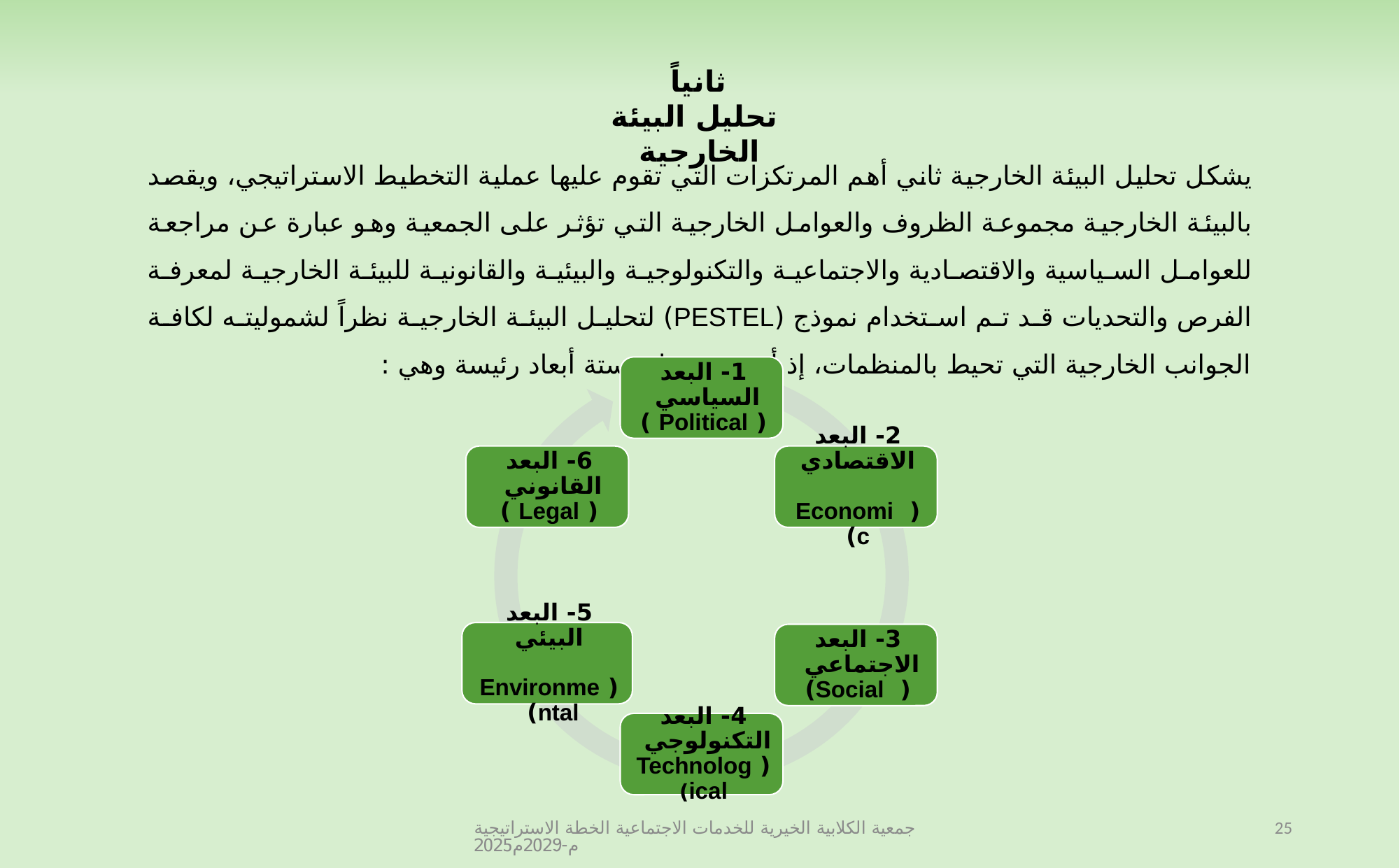

ثانياً
 تحليل البيئة الخارجية
يشكل تحليل البيئة الخارجية ثاني أهم المرتكزات التي تقوم عليها عملية التخطيط الاستراتيجي، ويقصد بالبيئة الخارجية مجموعة الظروف والعوامل الخارجية التي تؤثر على الجمعية وهو عبارة عن مراجعة للعوامل السياسية والاقتصادية والاجتماعية والتكنولوجية والبيئية والقانونية للبيئة الخارجية لمعرفة الفرص والتحديات قد تم استخدام نموذج (PESTEL) لتحليل البيئة الخارجية نظراً لشموليته لكافة الجوانب الخارجية التي تحيط بالمنظمات، إذ أنه يقوم على ستة أبعاد رئيسة وهي :

1- البعد السياسي
( Political )
2- البعد الاقتصادي
 (  Economic)
3- البعد الاجتماعي
(  Social)
4- البعد التكنولوجي
( Technological)
5- البعد البيئي
 ( Environmental)
6- البعد القانوني
( Legal )
جمعية الكلابية الخيرية للخدمات الاجتماعية الخطة الاستراتيجية 2025م-2029م
25